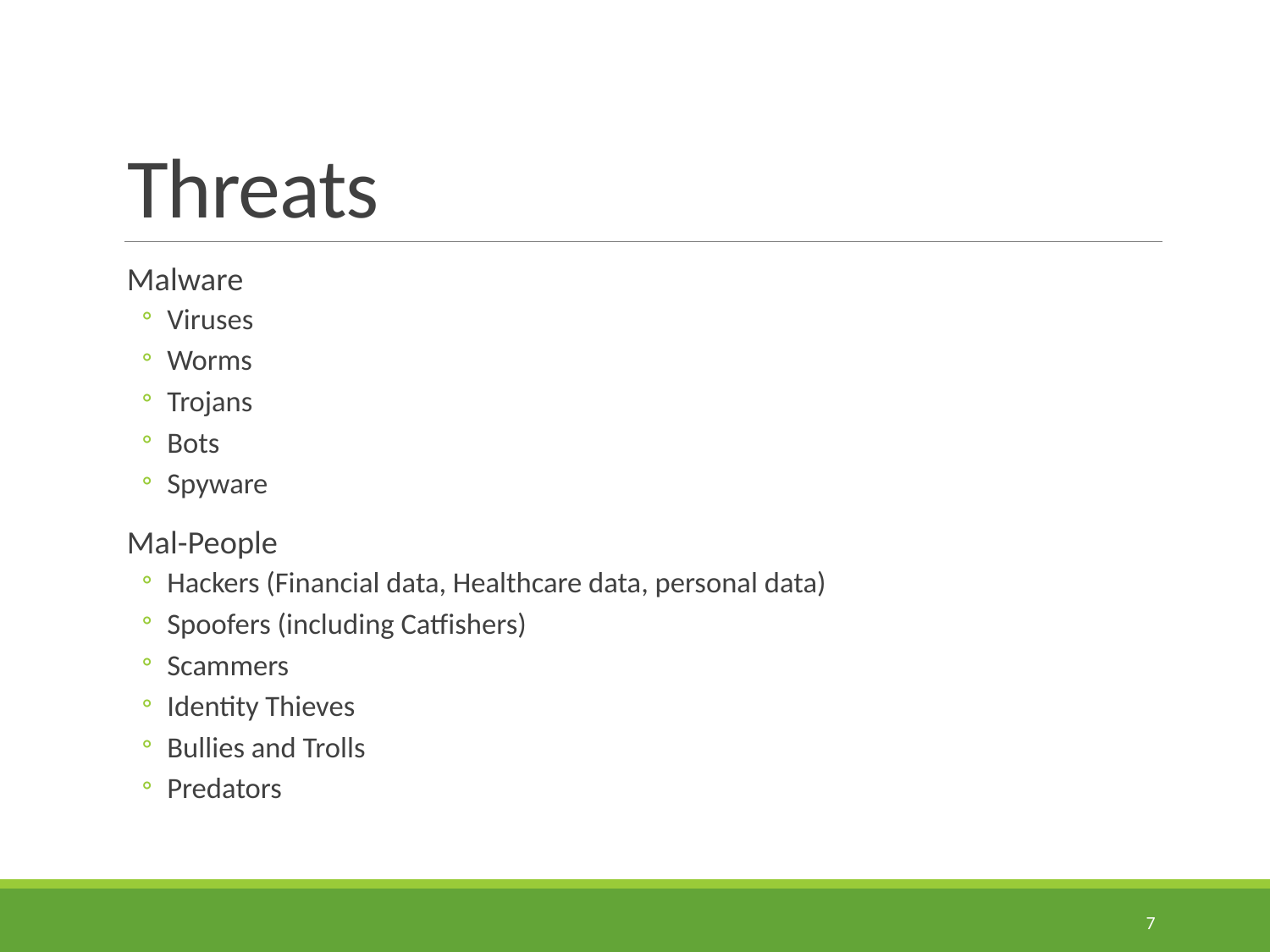

# Threats
Malware
Viruses
Worms
Trojans
Bots
Spyware
Mal-People
Hackers (Financial data, Healthcare data, personal data)
Spoofers (including Catfishers)
Scammers
Identity Thieves
Bullies and Trolls
Predators

7